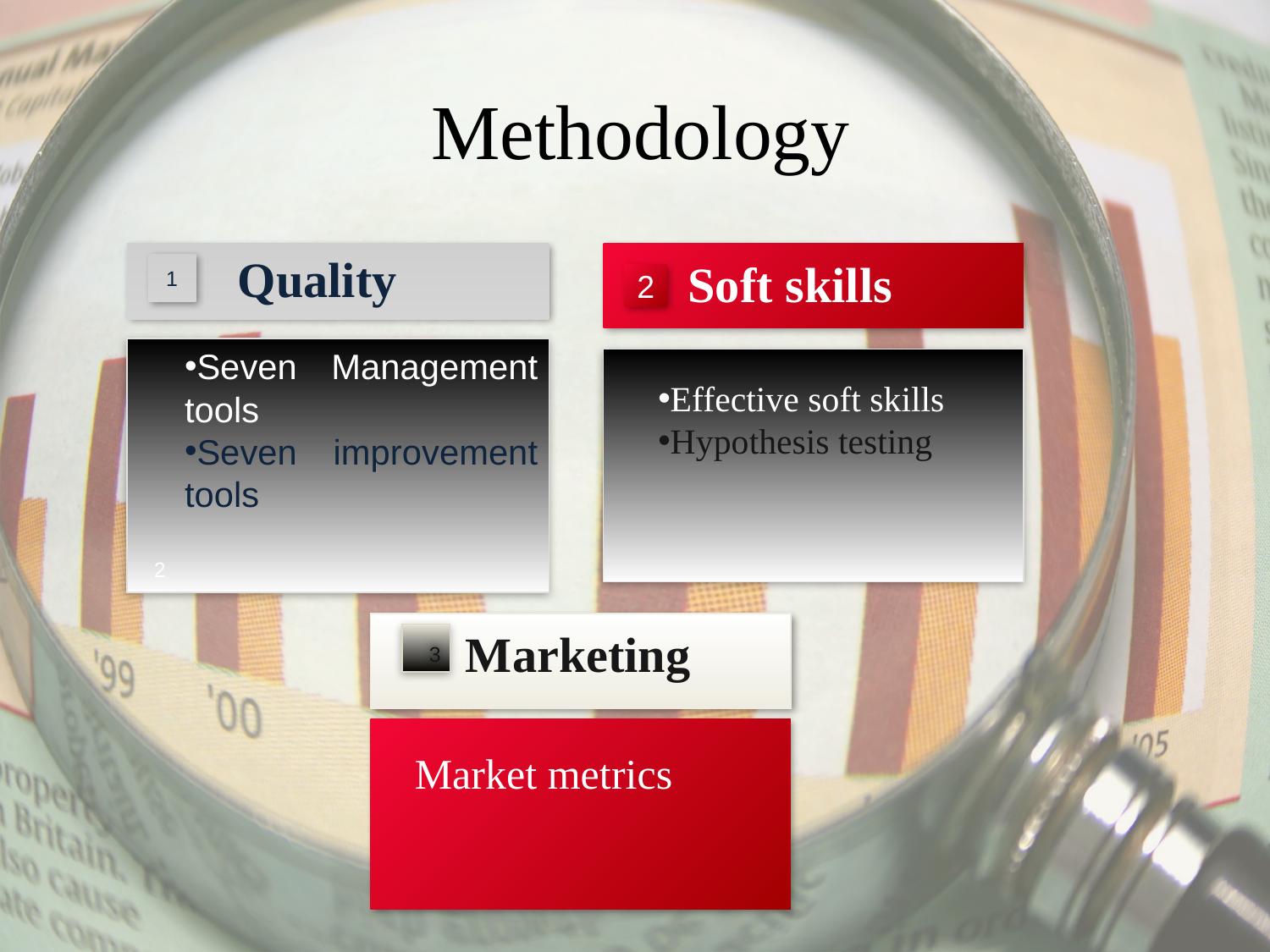

# Methodology

1
Quality
Soft skills
2

Seven Management tools
Seven improvement tools

Effective soft skills
Hypothesis testing
2

3
Marketing

Market metrics